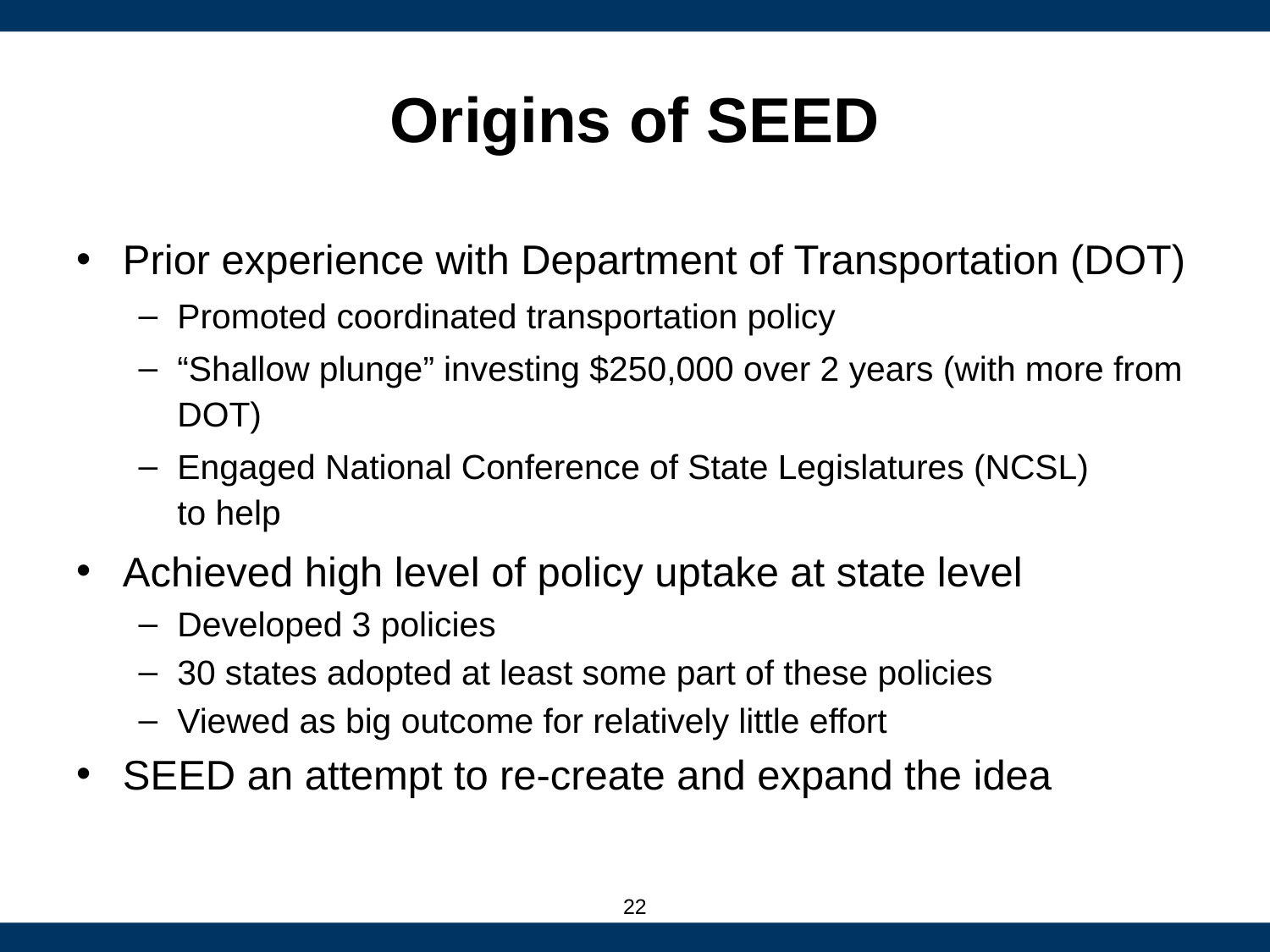

# Origins of SEED

Prior experience with Department of Transportation (DOT)
Promoted coordinated transportation policy
“Shallow plunge” investing $250,000 over 2 years (with more from DOT)
Engaged National Conference of State Legislatures (NCSL)
to help
Achieved high level of policy uptake at state level
Developed 3 policies
30 states adopted at least some part of these policies
Viewed as big outcome for relatively little effort
SEED an attempt to re-create and expand the idea
22